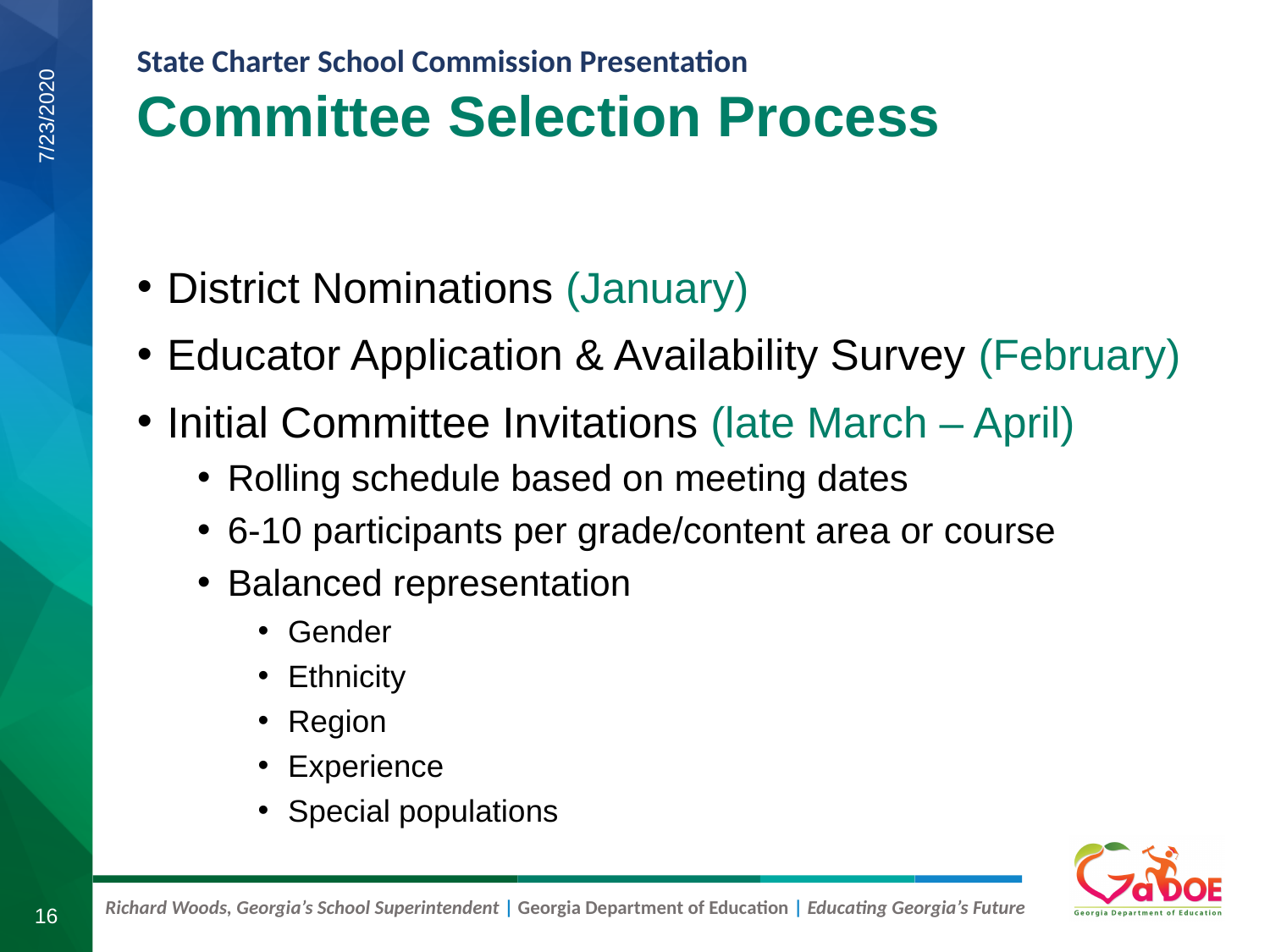

# Committee Selection Process

7/23/2020
District Nominations (January)
Educator Application & Availability Survey (February)
Initial Committee Invitations (late March – April)
Rolling schedule based on meeting dates
6-10 participants per grade/content area or course
Balanced representation
Gender
Ethnicity
Region
Experience
Special populations
16